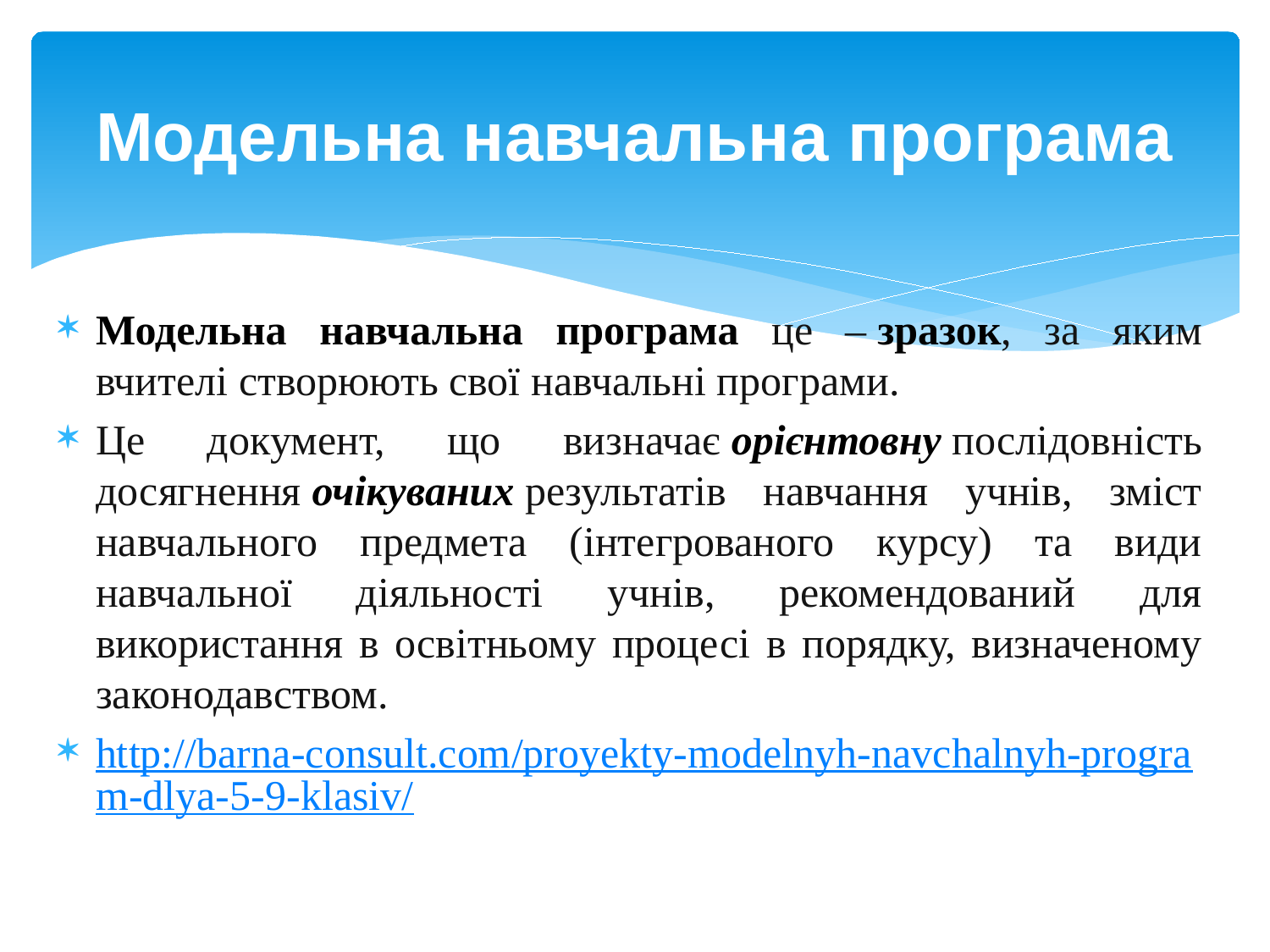

# Модельна навчальна програма
Модельна навчальна програма це – зразок, за яким вчителі створюють свої навчальні програми.
Це документ, що визначає орієнтовну послідовність досягнення очікуваних результатів навчання учнів, зміст навчального предмета (інтегрованого курсу) та види навчальної діяльності учнів, рекомендований для використання в освітньому процесі в порядку, визначеному законодавством.
http://barna-consult.com/proyekty-modelnyh-navchalnyh-program-dlya-5-9-klasiv/